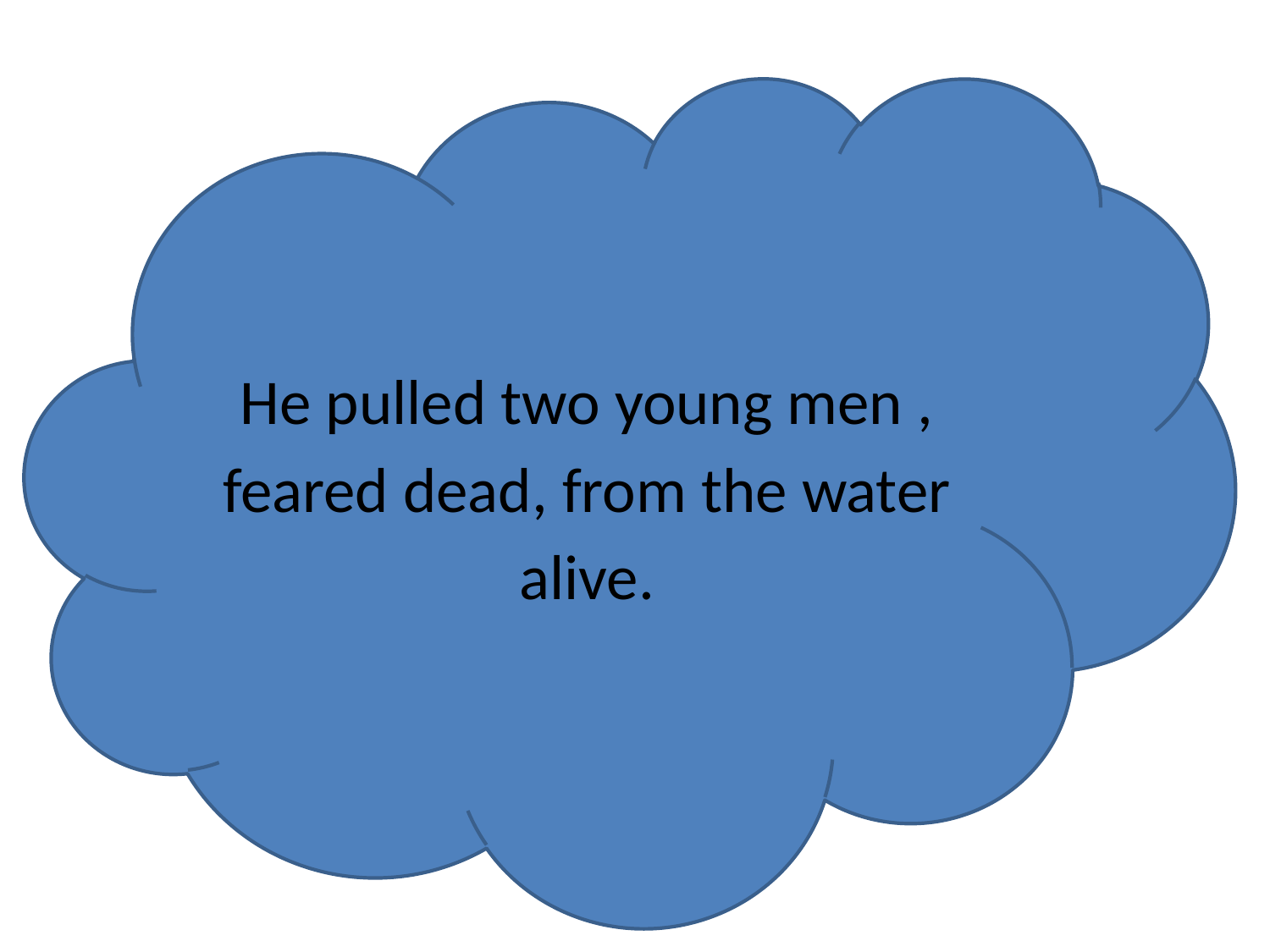

He pulled two young men , feared dead, from the water alive.